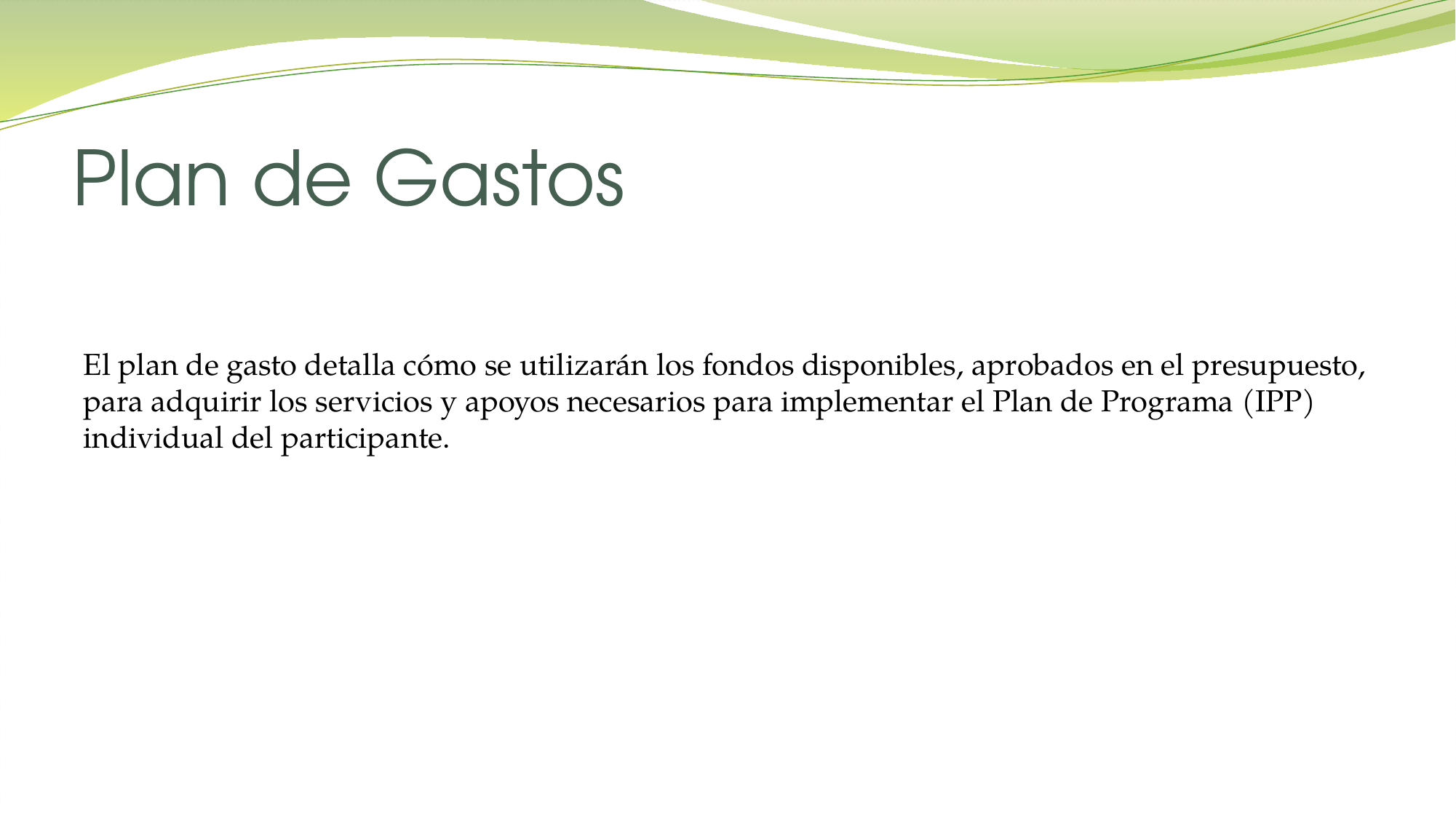

# Plan de Gastos

El plan de gasto detalla cómo se utilizarán los fondos disponibles, aprobados en el presupuesto, para adquirir los servicios y apoyos necesarios para implementar el Plan de Programa (IPP) individual del participante.